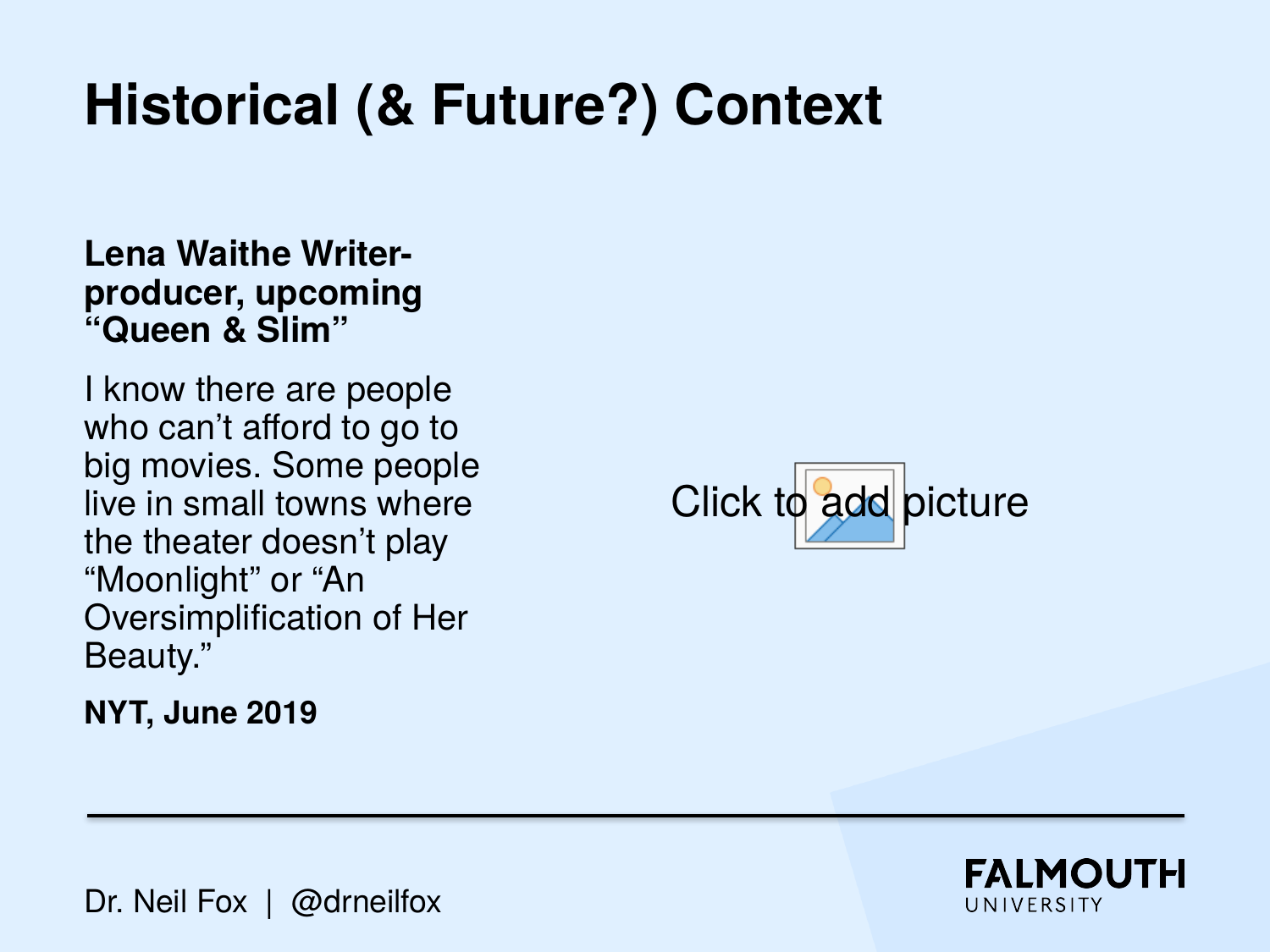

# Historical (& Future?) Context

Lena Waithe Writer-producer, upcoming “Queen & Slim”
I know there are people who can’t afford to go to big movies. Some people live in small towns where the theater doesn’t play “Moonlight” or “An Oversimplification of Her Beauty.”
NYT, June 2019